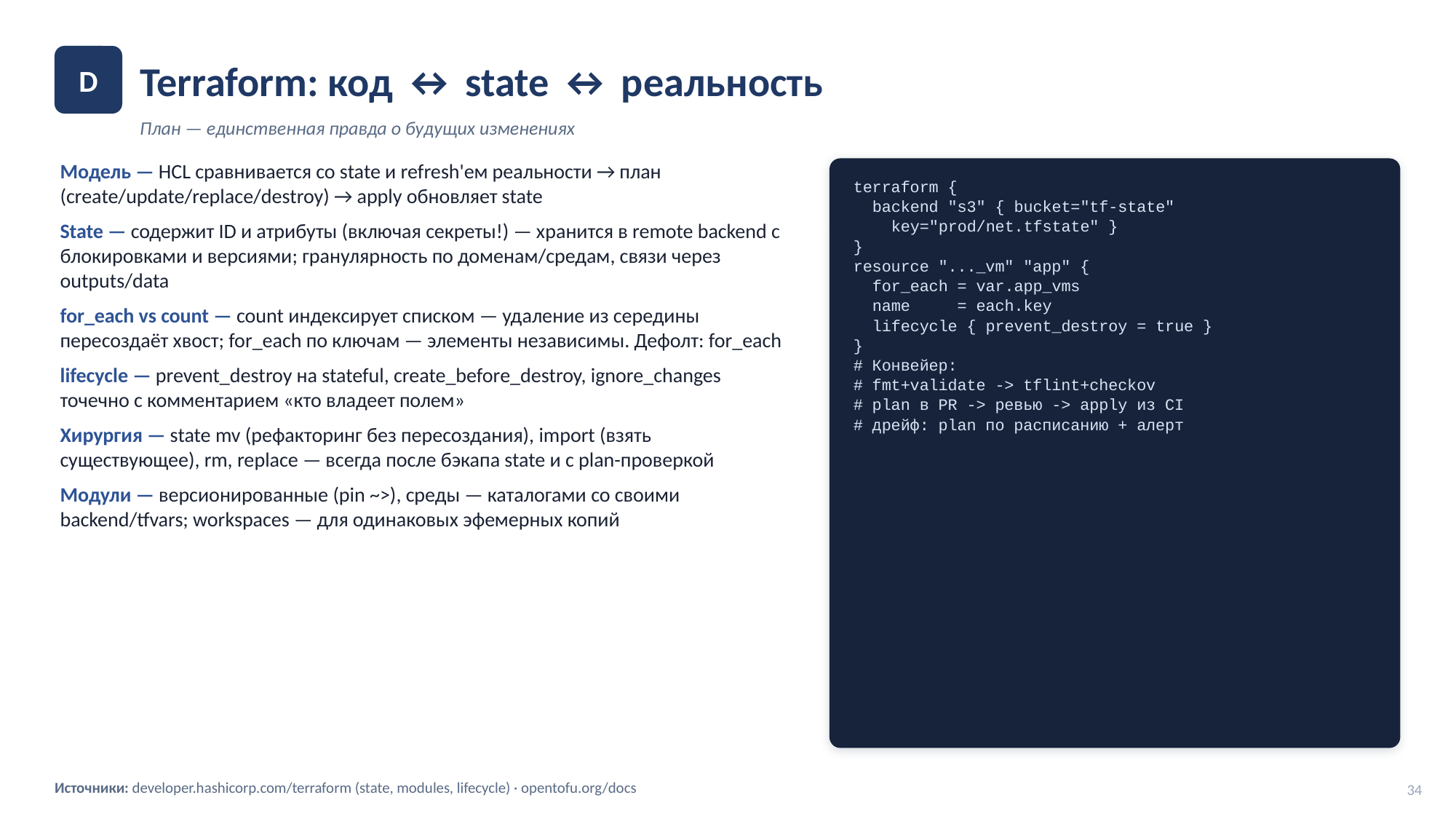

Terraform: код ↔ state ↔ реальность

D
План — единственная правда о будущих изменениях
Модель — HCL сравнивается со state и refresh'ем реальности → план (create/update/replace/destroy) → apply обновляет state
State — содержит ID и атрибуты (включая секреты!) — хранится в remote backend с блокировками и версиями; гранулярность по доменам/средам, связи через outputs/data
for_each vs count — count индексирует списком — удаление из середины пересоздаёт хвост; for_each по ключам — элементы независимы. Дефолт: for_each
lifecycle — prevent_destroy на stateful, create_before_destroy, ignore_changes точечно с комментарием «кто владеет полем»
Хирургия — state mv (рефакторинг без пересоздания), import (взять существующее), rm, replace — всегда после бэкапа state и с plan-проверкой
Модули — версионированные (pin ~>), среды — каталогами со своими backend/tfvars; workspaces — для одинаковых эфемерных копий

terraform {
  backend "s3" { bucket="tf-state"
    key="prod/net.tfstate" }
}
resource "..._vm" "app" {
  for_each = var.app_vms
  name     = each.key
  lifecycle { prevent_destroy = true }
}
# Конвейер:
# fmt+validate -> tflint+checkov
# plan в PR -> ревью -> apply из CI
# дрейф: plan по расписанию + алерт
Источники: developer.hashicorp.com/terraform (state, modules, lifecycle) · opentofu.org/docs
34